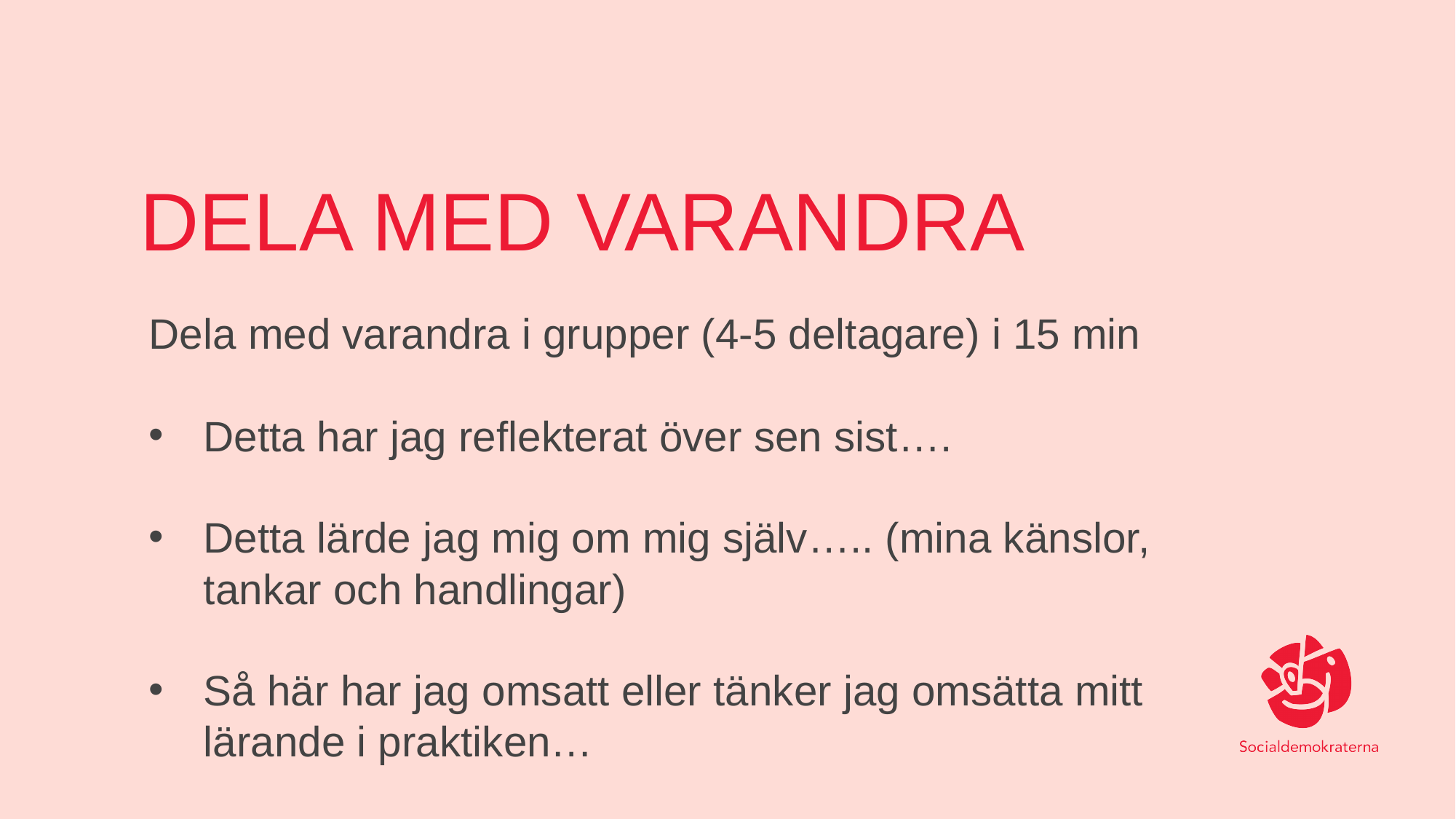

# DELA MED VARANDRA
Dela med varandra i grupper (4-5 deltagare) i 15 min
Detta har jag reflekterat över sen sist….
Detta lärde jag mig om mig själv….. (mina känslor, tankar och handlingar)
Så här har jag omsatt eller tänker jag omsätta mitt lärande i praktiken…